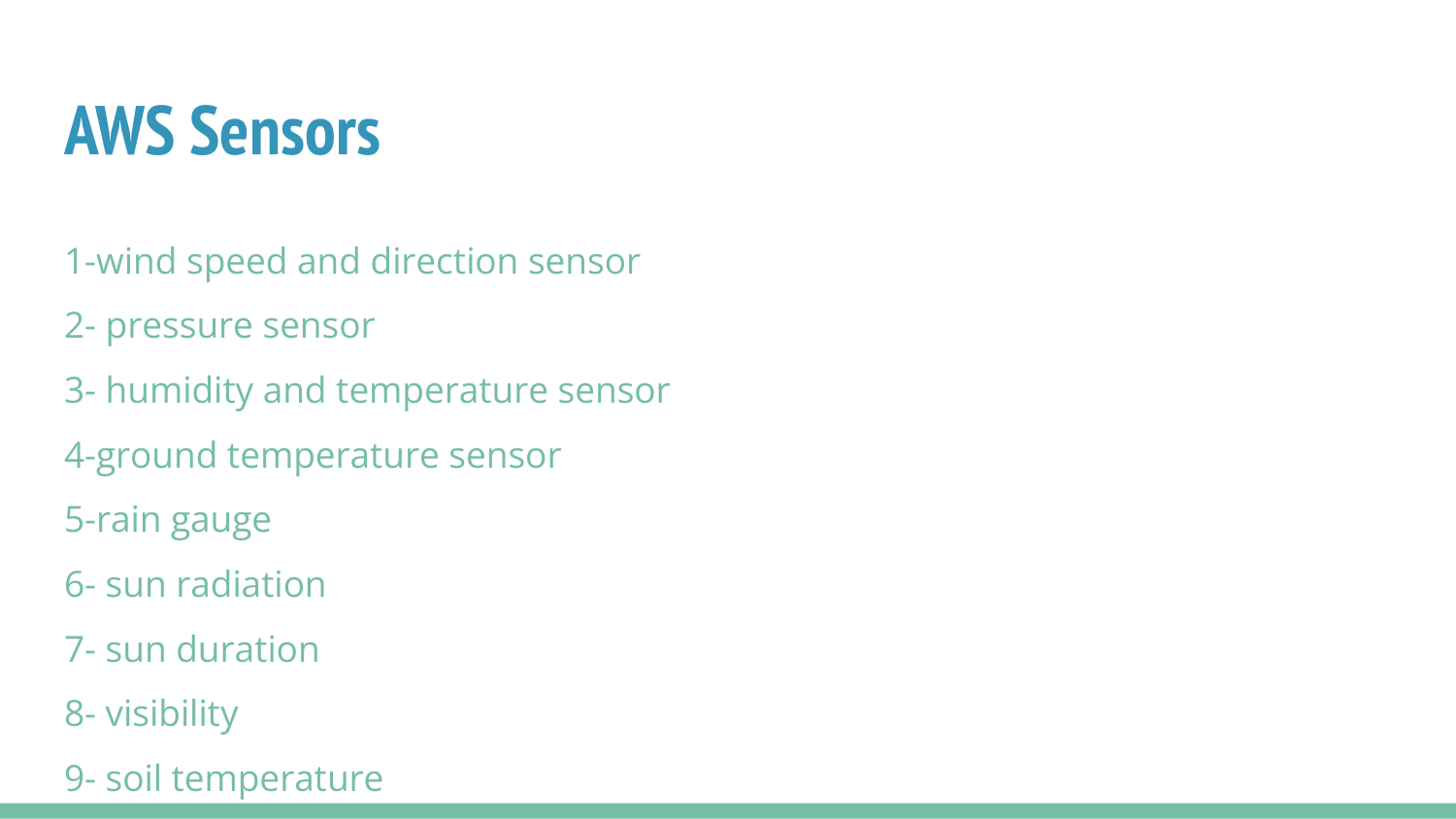

# AWS Sensors
1-wind speed and direction sensor
2- pressure sensor
3- humidity and temperature sensor
4-ground temperature sensor
5-rain gauge
6- sun radiation
7- sun duration
8- visibility
9- soil temperature